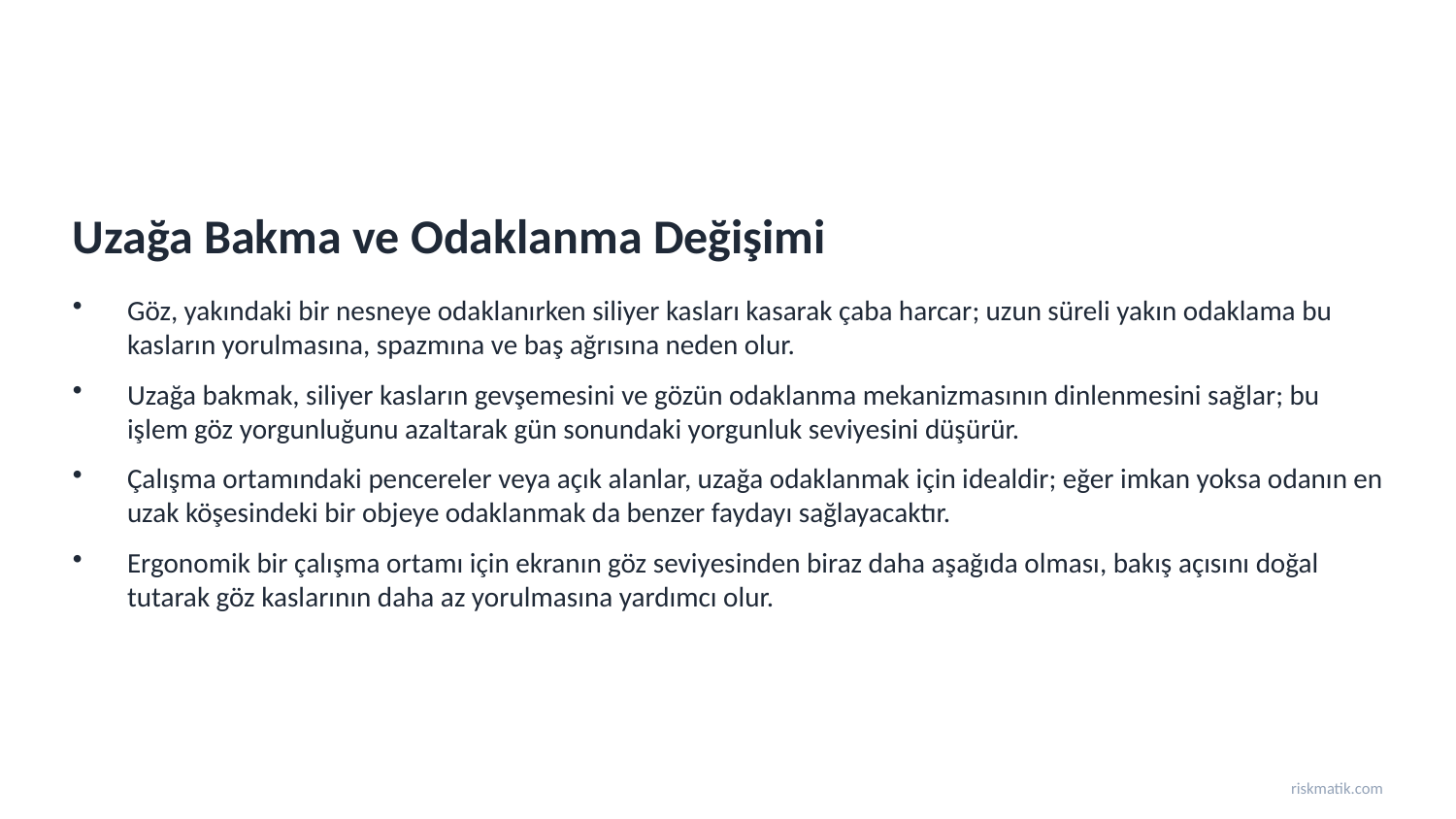

Uzağa Bakma ve Odaklanma Değişimi
Göz, yakındaki bir nesneye odaklanırken siliyer kasları kasarak çaba harcar; uzun süreli yakın odaklama bu kasların yorulmasına, spazmına ve baş ağrısına neden olur.
Uzağa bakmak, siliyer kasların gevşemesini ve gözün odaklanma mekanizmasının dinlenmesini sağlar; bu işlem göz yorgunluğunu azaltarak gün sonundaki yorgunluk seviyesini düşürür.
Çalışma ortamındaki pencereler veya açık alanlar, uzağa odaklanmak için idealdir; eğer imkan yoksa odanın en uzak köşesindeki bir objeye odaklanmak da benzer faydayı sağlayacaktır.
Ergonomik bir çalışma ortamı için ekranın göz seviyesinden biraz daha aşağıda olması, bakış açısını doğal tutarak göz kaslarının daha az yorulmasına yardımcı olur.
riskmatik.com